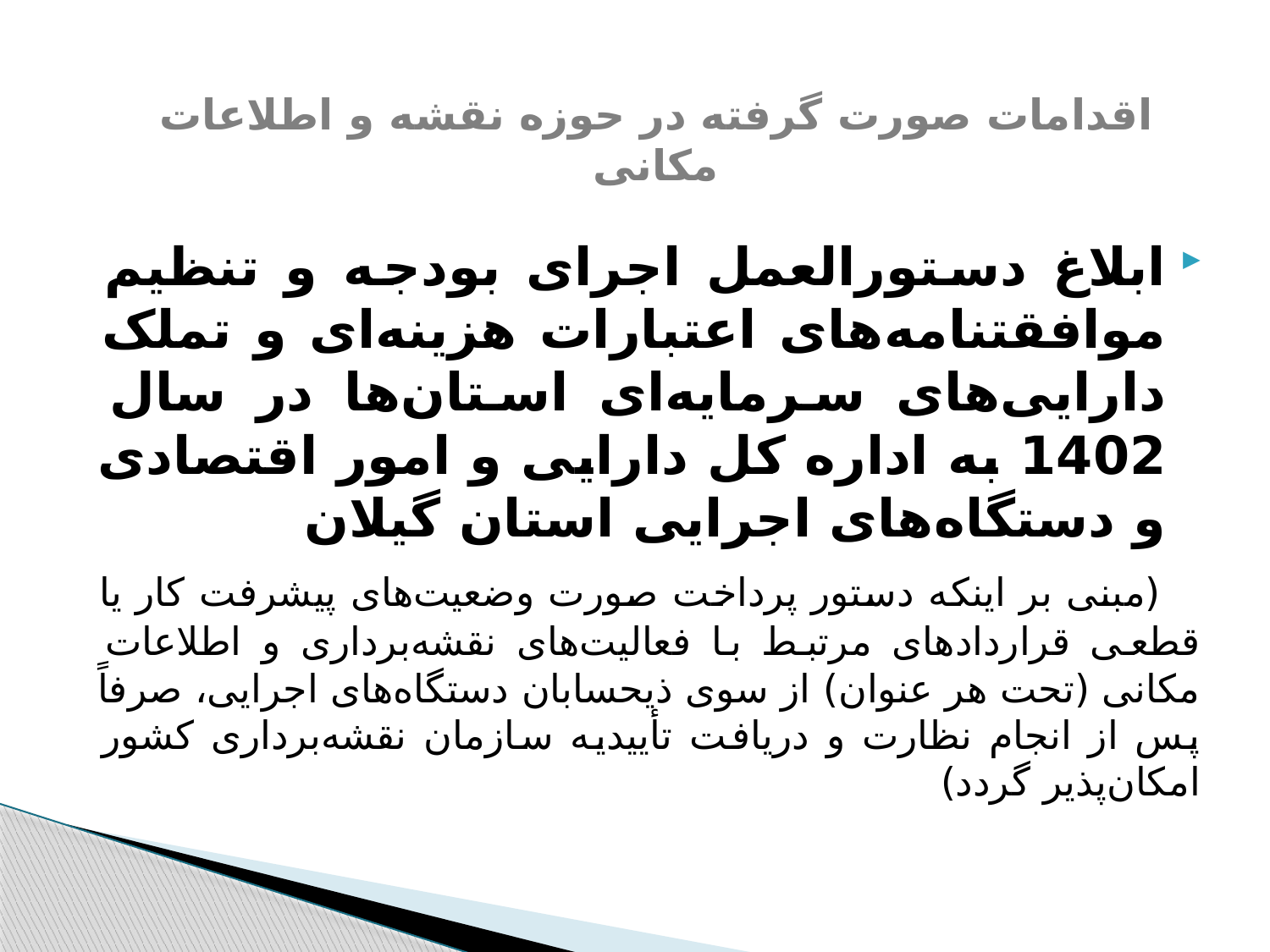

اقدامات صورت گرفته در حوزه نقشه و اطلاعات مکانی
ابلاغ دستورالعمل اجرای بودجه و تنظیم موافقتنامه‌های اعتبارات هزینه‌ای و تملک دارایی‌های سرمایه‌ای استان‌ها در سال 1402 به اداره کل دارایی و امور اقتصادی و دستگاه‌های اجرایی استان گیلان
  (مبنی بر اینکه دستور پرداخت صورت وضعیت‌های پیشرفت کار یا قطعی قراردادهای مرتبط با فعالیت‌های نقشه‌برداری و اطلاعات مکانی (تحت هر عنوان) از سوی ذیحسابان دستگاه‌های اجرایی، صرفاً پس از انجام نظارت و دریافت تأییدیه سازمان نقشه‌برداری کشور امکان‌پذیر گردد)